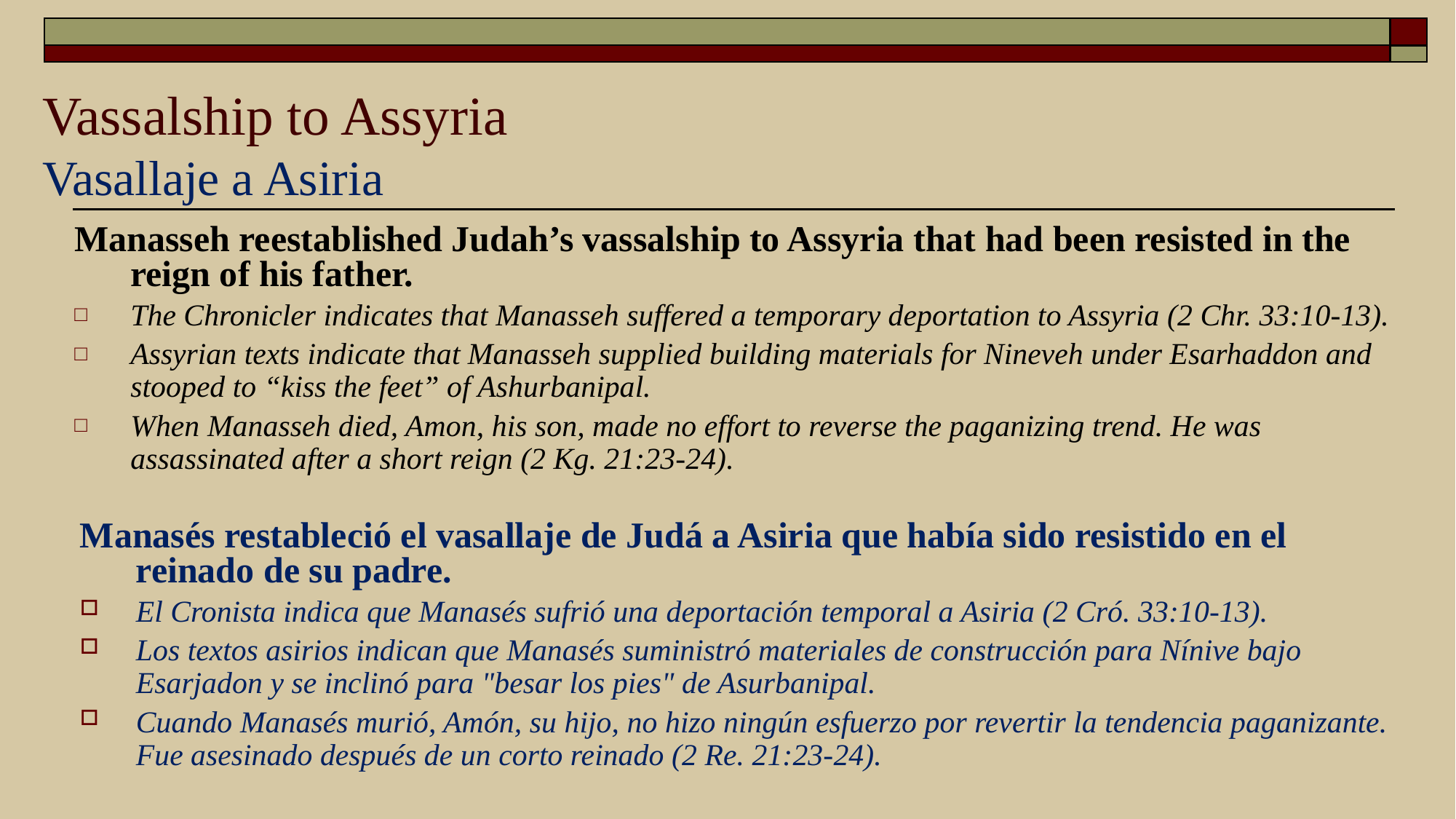

# Vassalship to Assyria Vasallaje a Asiria
Manasseh reestablished Judah’s vassalship to Assyria that had been resisted in the reign of his father.
The Chronicler indicates that Manasseh suffered a temporary deportation to Assyria (2 Chr. 33:10-13).
Assyrian texts indicate that Manasseh supplied building materials for Nineveh under Esarhaddon and stooped to “kiss the feet” of Ashurbanipal.
When Manasseh died, Amon, his son, made no effort to reverse the paganizing trend. He was assassinated after a short reign (2 Kg. 21:23-24).
Manasés restableció el vasallaje de Judá a Asiria que había sido resistido en el reinado de su padre.
El Cronista indica que Manasés sufrió una deportación temporal a Asiria (2 Cró. 33:10-13).
Los textos asirios indican que Manasés suministró materiales de construcción para Nínive bajo Esarjadon y se inclinó para "besar los pies" de Asurbanipal.
Cuando Manasés murió, Amón, su hijo, no hizo ningún esfuerzo por revertir la tendencia paganizante. Fue asesinado después de un corto reinado (2 Re. 21:23-24).